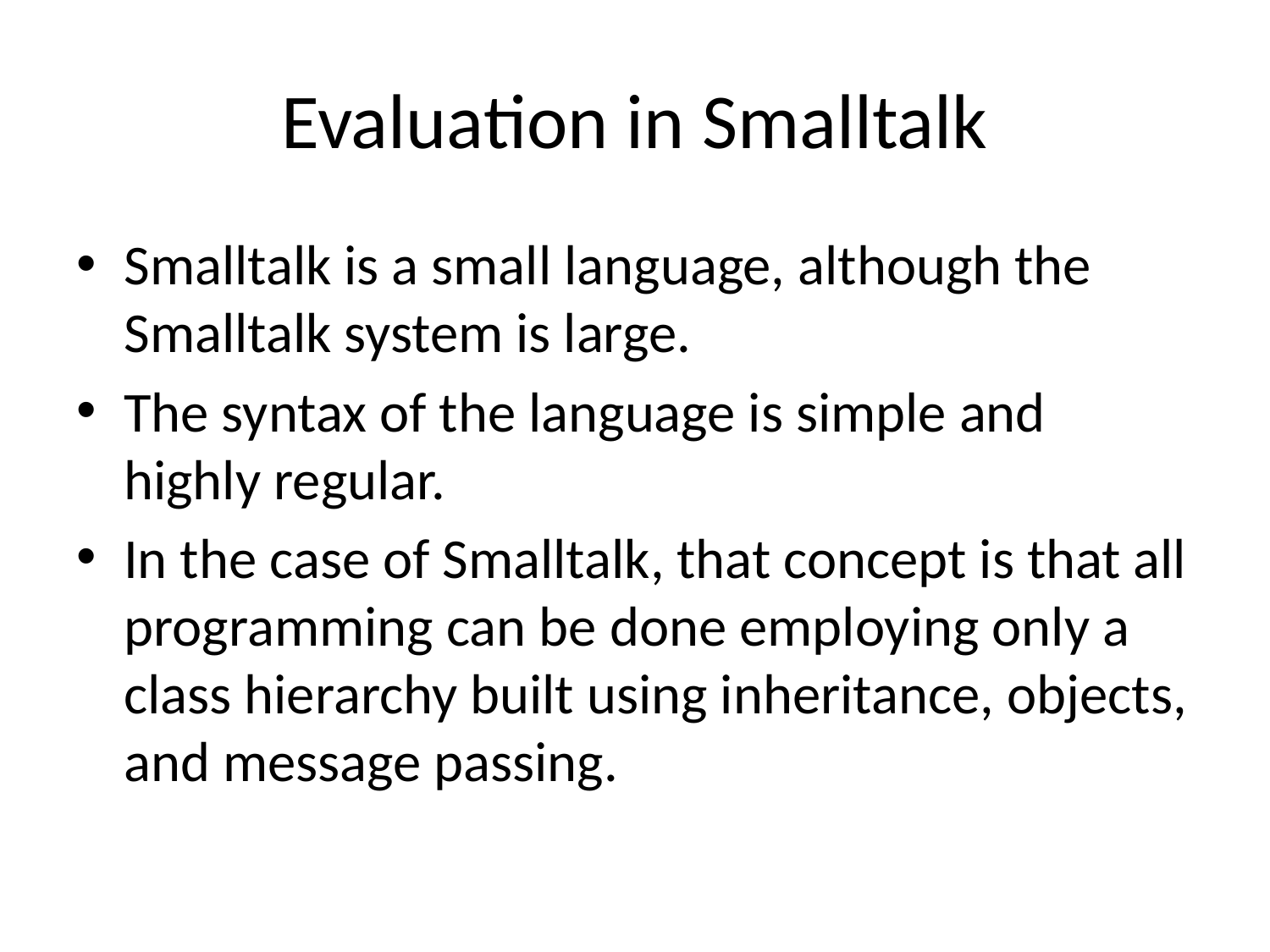

# Evaluation in Smalltalk
Smalltalk is a small language, although the Smalltalk system is large.
The syntax of the language is simple and highly regular.
In the case of Smalltalk, that concept is that all programming can be done employing only a class hierarchy built using inheritance, objects, and message passing.